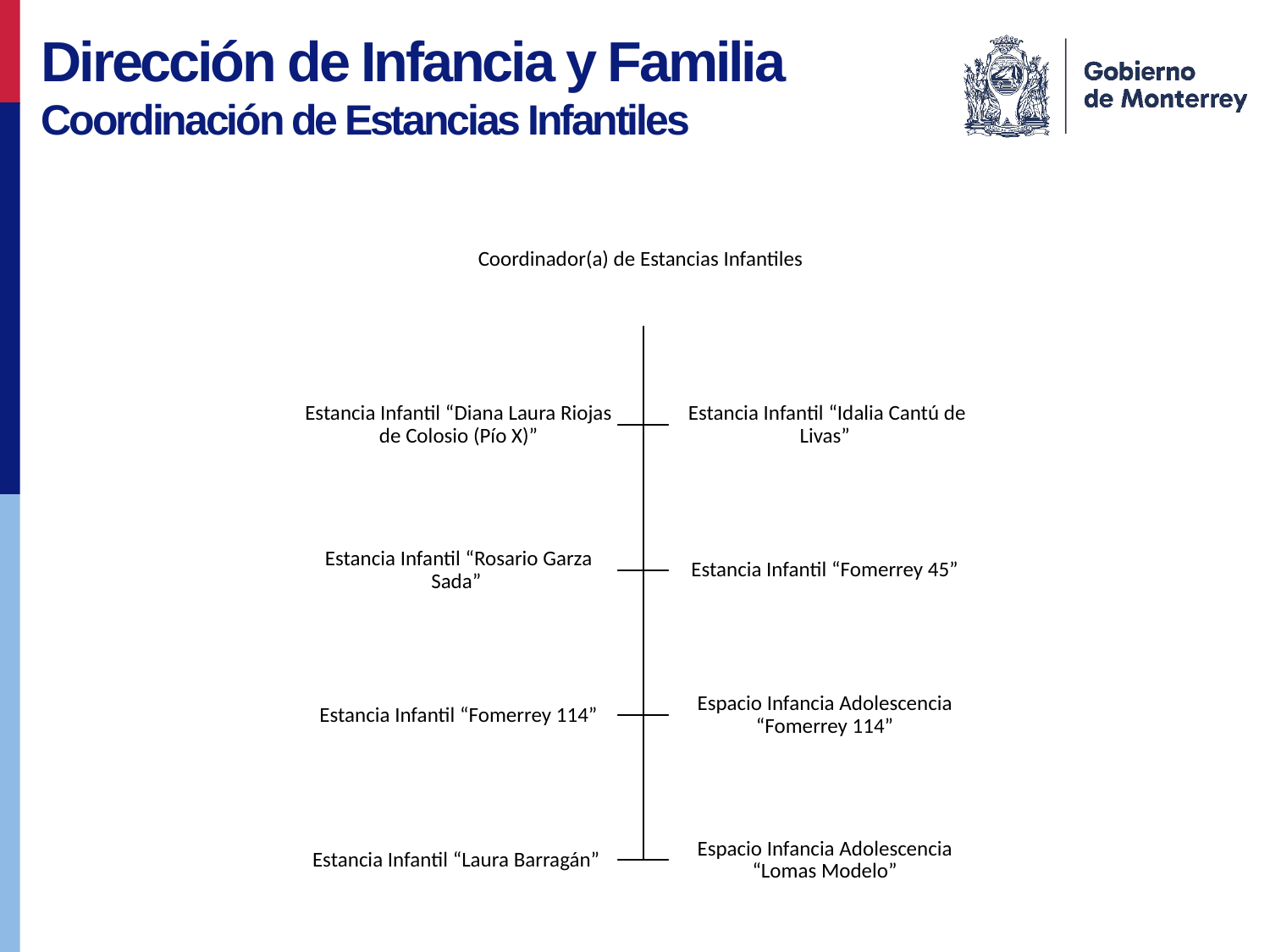

Dirección de Infancia y Familia
Coordinación de Estancias Infantiles
Coordinador(a) de Estancias Infantiles
Estancia Infantil “Diana Laura Riojas de Colosio (Pío X)”
Estancia Infantil “Idalia Cantú de Livas”
Estancia Infantil “Rosario Garza Sada”
Estancia Infantil “Fomerrey 45”
Estancia Infantil “Fomerrey 114”
Espacio Infancia Adolescencia
“Fomerrey 114”
Estancia Infantil “Laura Barragán”
Espacio Infancia Adolescencia
“Lomas Modelo”